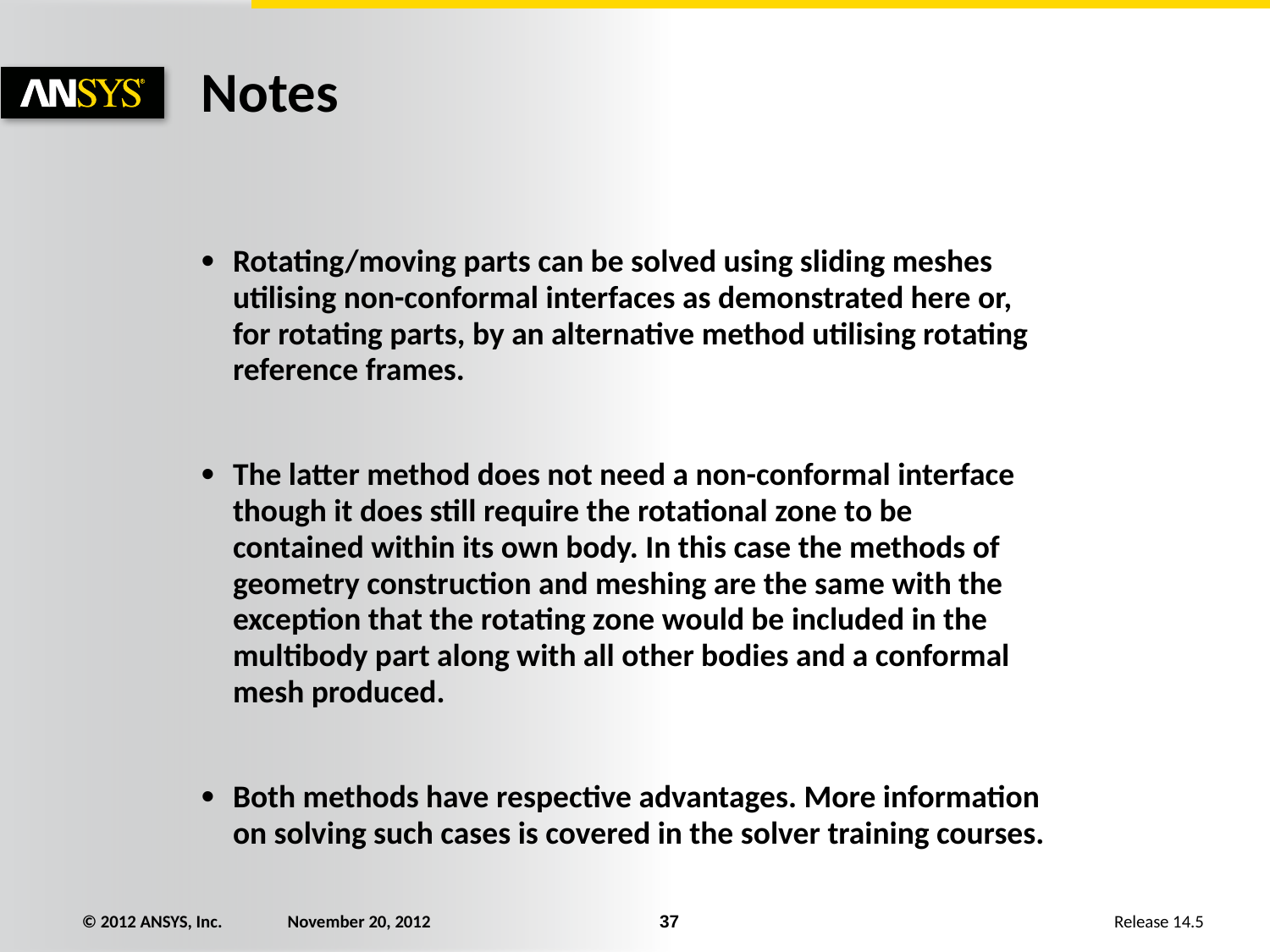

# Notes
Rotating/moving parts can be solved using sliding meshes utilising non-conformal interfaces as demonstrated here or, for rotating parts, by an alternative method utilising rotating reference frames.

The latter method does not need a non-conformal interface though it does still require the rotational zone to be contained within its own body. In this case the methods of geometry construction and meshing are the same with the exception that the rotating zone would be included in the multibody part along with all other bodies and a conformal mesh produced.

Both methods have respective advantages. More information on solving such cases is covered in the solver training courses.